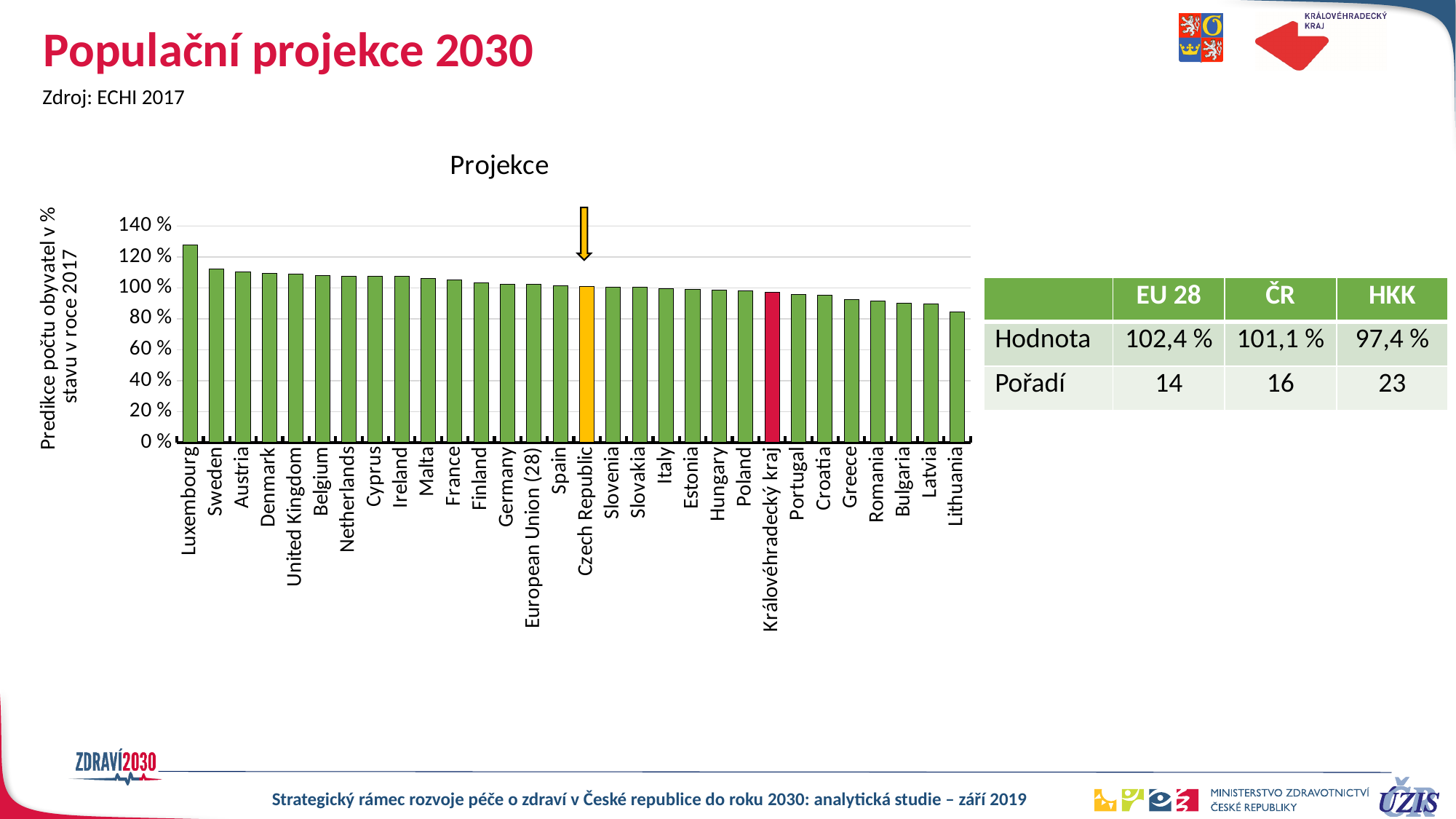

# Populační projekce 2030
Zdroj: ECHI 2017

### Chart: Projekce

| Category | 2030 |
|---|---|
| Luxembourg | 1.277407 |
| Sweden | 1.124269 |
| Austria | 1.102898 |
| Denmark | 1.095612 |
| United Kingdom | 1.087457 |
| Belgium | 1.080375 |
| Netherlands | 1.076804 |
| Cyprus | 1.076269 |
| Ireland | 1.075682 |
| Malta | 1.061558 |
| France | 1.052786 |
| Finland | 1.035308 |
| Germany | 1.025347 |
| European Union (28) | 1.024055 |
| Spain | 1.01251 |
| Czech Republic | 1.010688 |
| Slovenia | 1.006898 |
| Slovakia | 1.005309 |
| Italy | 0.996056 |
| Estonia | 0.992814 |
| Hungary | 0.986487 |
| Poland | 0.980008 |
| Královéhradecký kraj | 0.974136 |
| Portugal | 0.958349 |
| Croatia | 0.95202 |
| Greece | 0.923522 |
| Romania | 0.917513 |
| Bulgaria | 0.90235 |
| Latvia | 0.894285 |
| Lithuania | 0.846543 |
|  | EU 28 | ČR | HKK |
| --- | --- | --- | --- |
| Hodnota | 102,4 % | 101,1 % | 97,4 % |
| Pořadí | 14 | 16 | 23 |